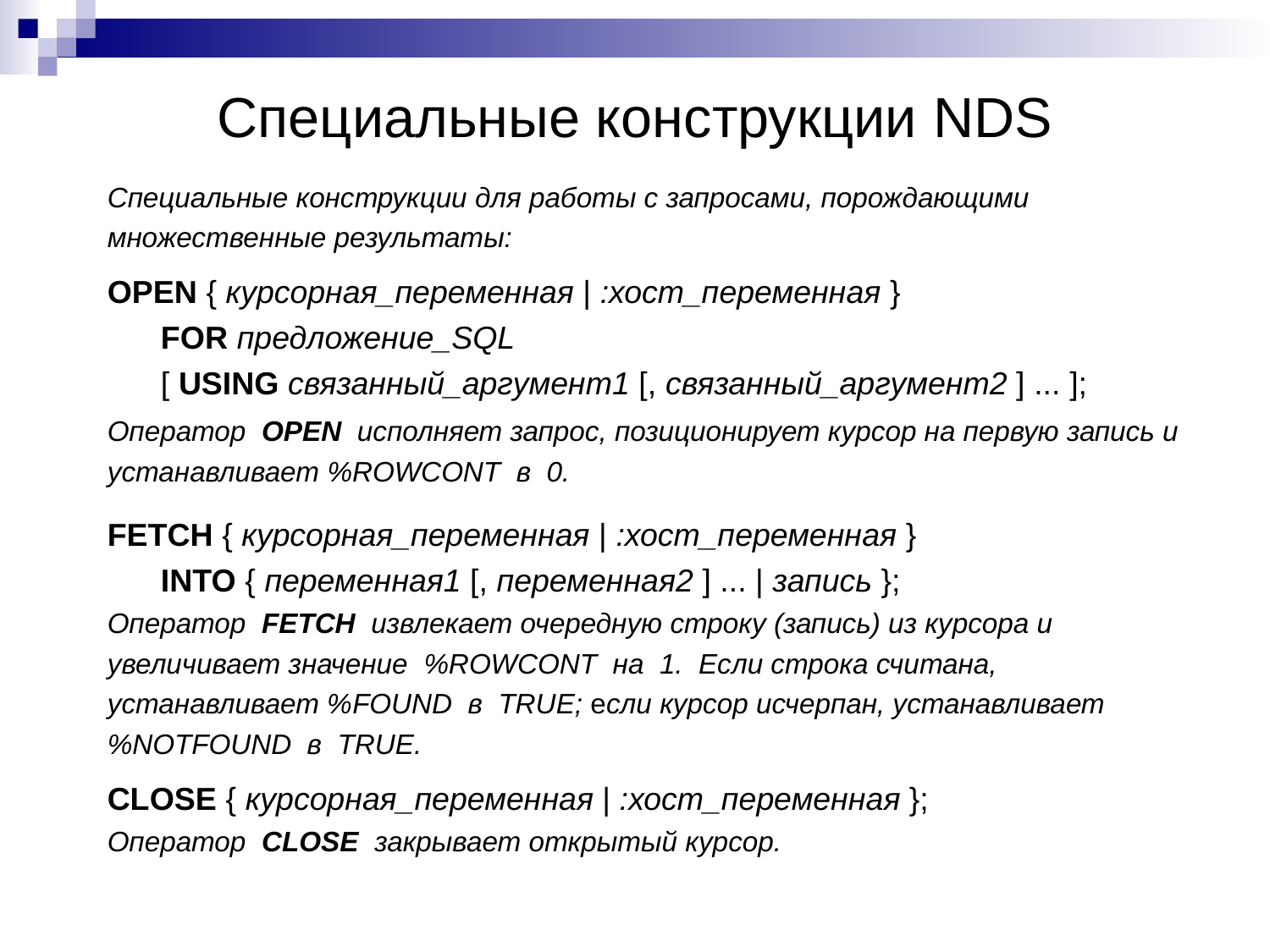

Специальные конструкции NDS
Специальные конструкции для работы с запросами, порождающими множественные результаты:
OPEN { курсорная_переменная | :хост_переменная }
      FOR предложение_SQL
      [ USING связанный_аргумент1 [, связанный_аргумент2 ] ... ];
Оператор  OPEN  исполняет запрос, позиционирует курсор на первую запись и устанавливает %ROWCONT  в  0.
FETCH { курсорная_переменная | :хост_переменная }
      INTO { переменная1 [, переменная2 ] ... | запись };
Оператор  FETCH  извлекает очередную строку (запись) из курсора и  увеличивает значение  %ROWCONT  на  1.  Если строка считана, устанавливает %FOUND  в  TRUE; если курсор исчерпан, устанавливает  %NOTFOUND  в  TRUE.
CLOSE { курсорная_переменная | :хост_переменная };
Оператор  CLOSE  закрывает открытый курсор.